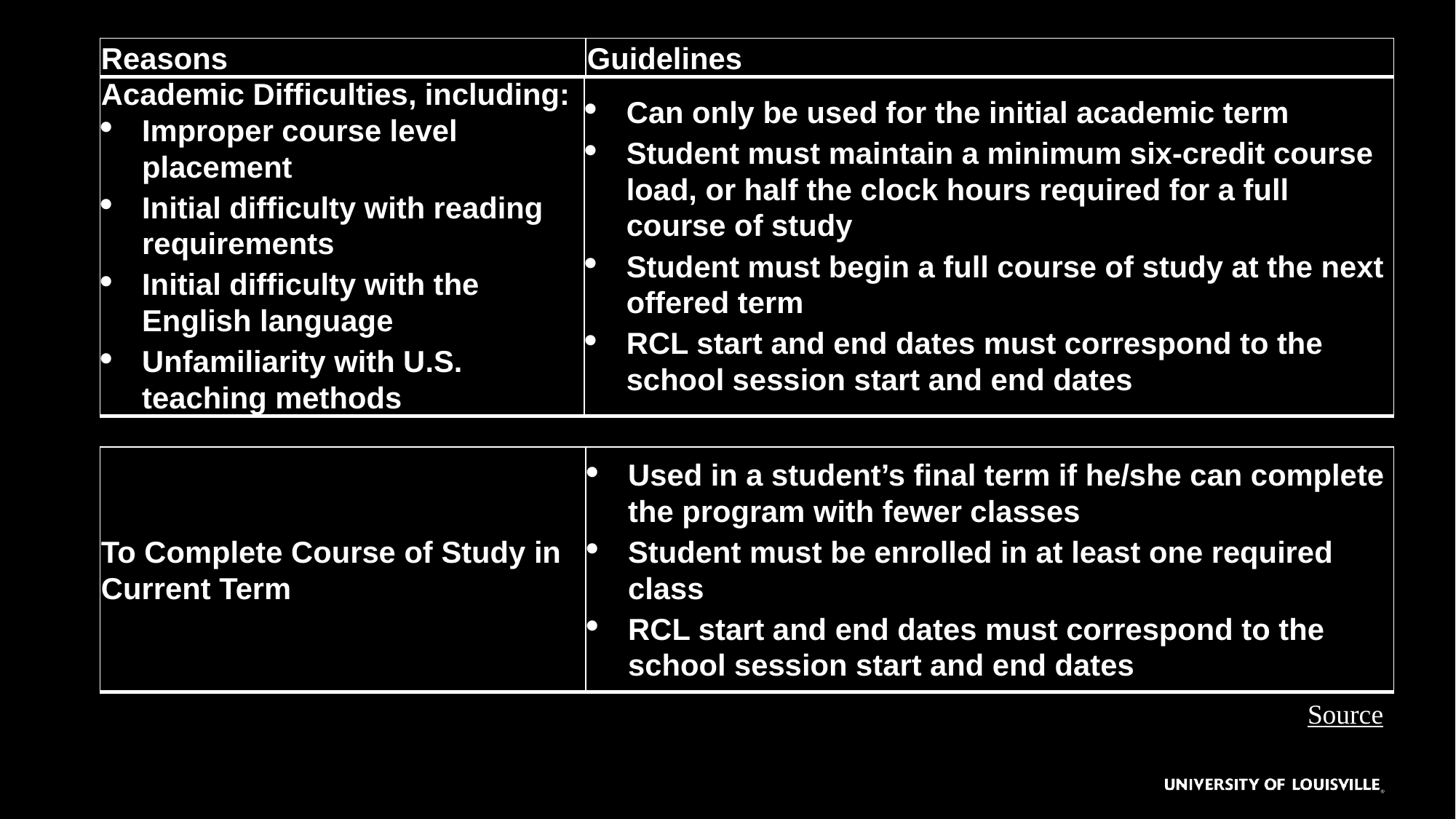

| Reasons | Guidelines |
| --- | --- |
| Academic Difficulties, including: Improper course level placement Initial difficulty with reading requirements Initial difficulty with the English language Unfamiliarity with U.S. teaching methods | Can only be used for the initial academic term Student must maintain a minimum six-credit course load, or half the clock hours required for a full course of study Student must begin a full course of study at the next offered term RCL start and end dates must correspond to the school session start and end dates |
| --- | --- |
| To Complete Course of Study in Current Term | Used in a student’s final term if he/she can complete the program with fewer classes Student must be enrolled in at least one required class RCL start and end dates must correspond to the school session start and end dates |
| --- | --- |
Source